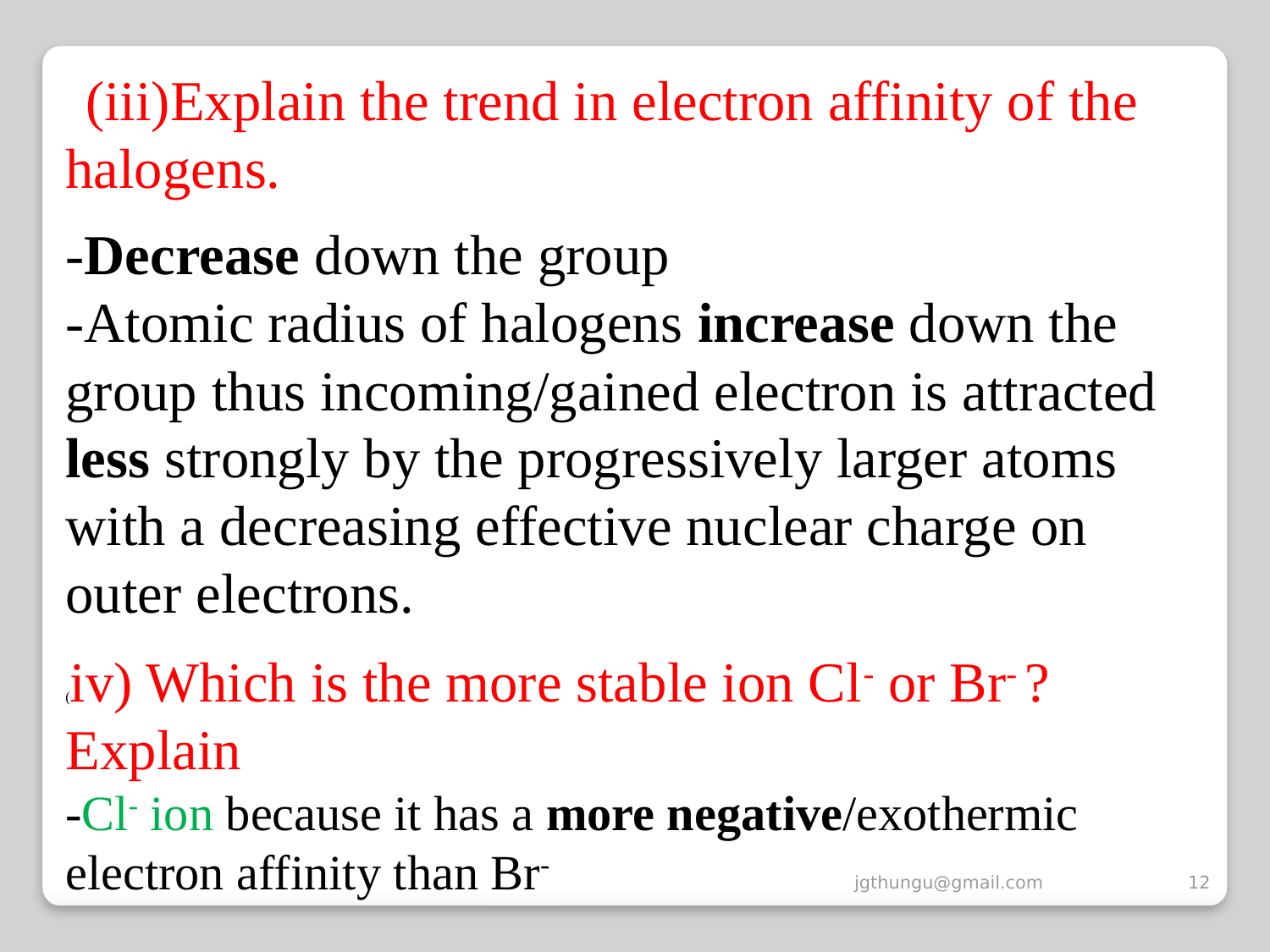

(iii)Explain the trend in electron affinity of the halogens.

-Decrease down the group
-Atomic radius of halogens increase down the group thus incoming/gained electron is attracted less strongly by the progressively larger atoms with a decreasing effective nuclear charge on outer electrons.

(iv) Which is the more stable ion Cl- or Br- ? Explain
-Cl- ion because it has a more negative/exothermic electron affinity than Br-

jgthungu@gmail.com
12